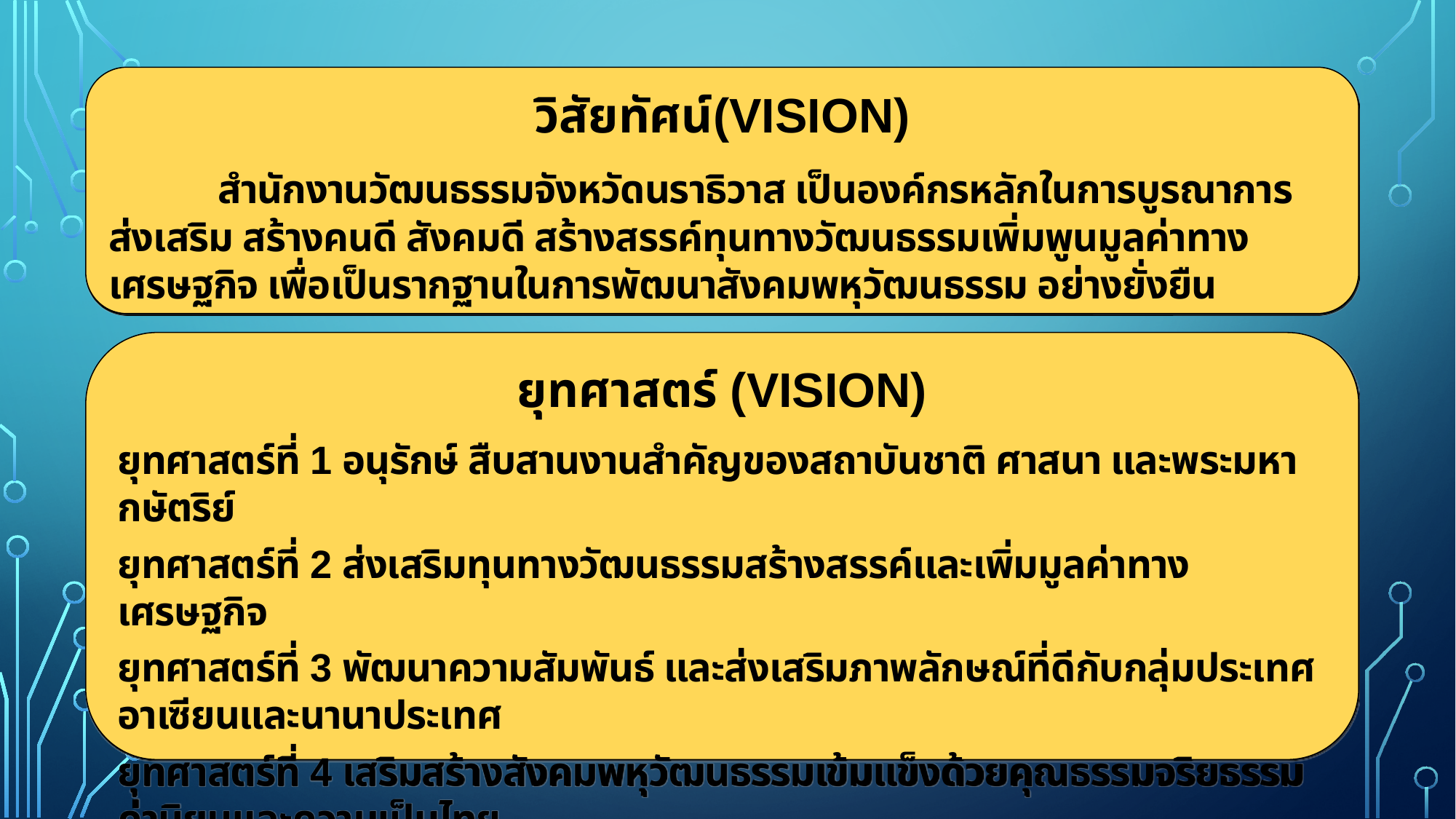

วิสัยทัศน์(Vision)
	สำนักงานวัฒนธรรมจังหวัดนราธิวาส เป็นองค์กรหลักในการบูรณาการ ส่งเสริม สร้างคนดี สังคมดี สร้างสรรค์ทุนทางวัฒนธรรมเพิ่มพูนมูลค่าทางเศรษฐกิจ เพื่อเป็นรากฐานในการพัฒนาสังคมพหุวัฒนธรรม อย่างยั่งยืน
ยุทศาสตร์ (Vision)
ยุทศาสตร์ที่ 1 อนุรักษ์ สืบสานงานสำคัญของสถาบันชาติ ศาสนา และพระมหากษัตริย์
ยุทศาสตร์ที่ 2 ส่งเสริมทุนทางวัฒนธรรมสร้างสรรค์และเพิ่มมูลค่าทางเศรษฐกิจ
ยุทศาสตร์ที่ 3 พัฒนาความสัมพันธ์ และส่งเสริมภาพลักษณ์ที่ดีกับกลุ่มประเทศอาเซียนและนานาประเทศ
ยุทศาสตร์ที่ 4 เสริมสร้างสังคมพหุวัฒนธรรมเข้มแข็งด้วยคุณธรรมจริยธรรมค่านิยมและความเป็นไทย
ยุทศาสตร์ที่ 5 พัฒนาการบริหารจัดการงานวัฒนธรรม